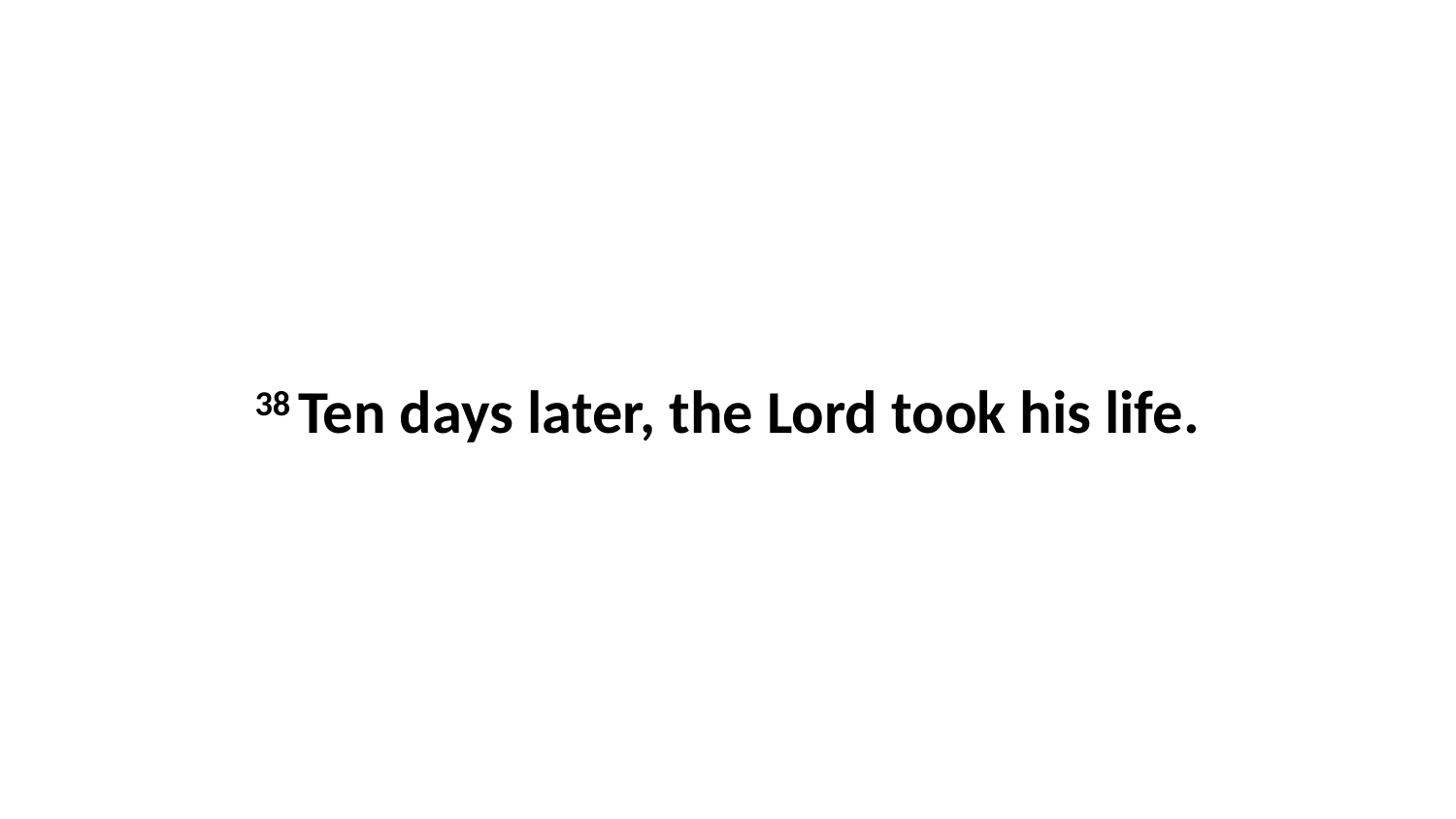

38 Ten days later, the Lord took his life.